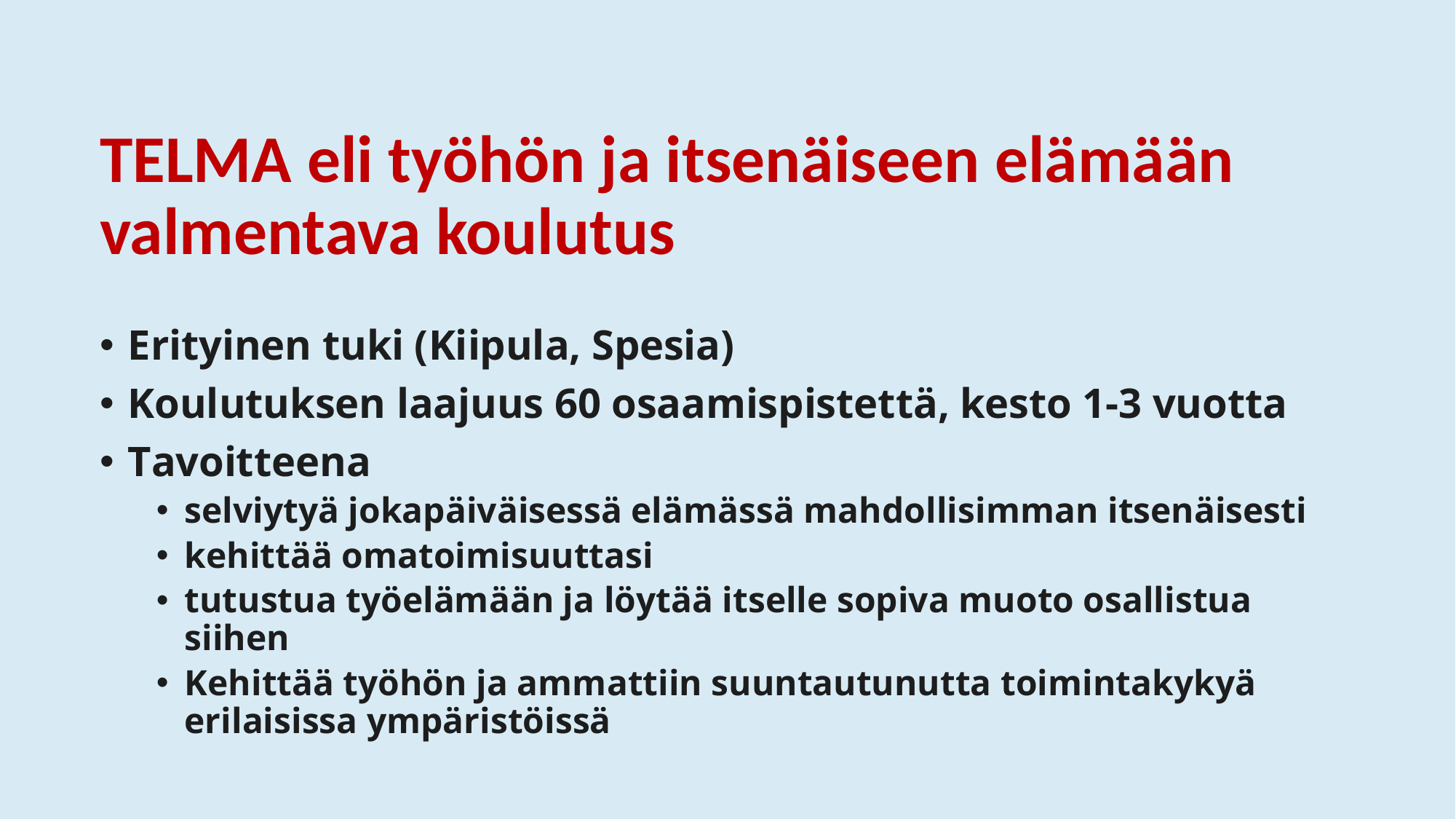

# TELMA eli työhön ja itsenäiseen elämään valmentava koulutus
Erityinen tuki (Kiipula, Spesia)
Koulutuksen laajuus 60 osaamispistettä, kesto 1-3 vuotta
Tavoitteena
selviytyä jokapäiväisessä elämässä mahdollisimman itsenäisesti
kehittää omatoimisuuttasi
tutustua työelämään ja löytää itselle sopiva muoto osallistua siihen
Kehittää työhön ja ammattiin suuntautunutta toimintakykyä erilaisissa ympäristöissä